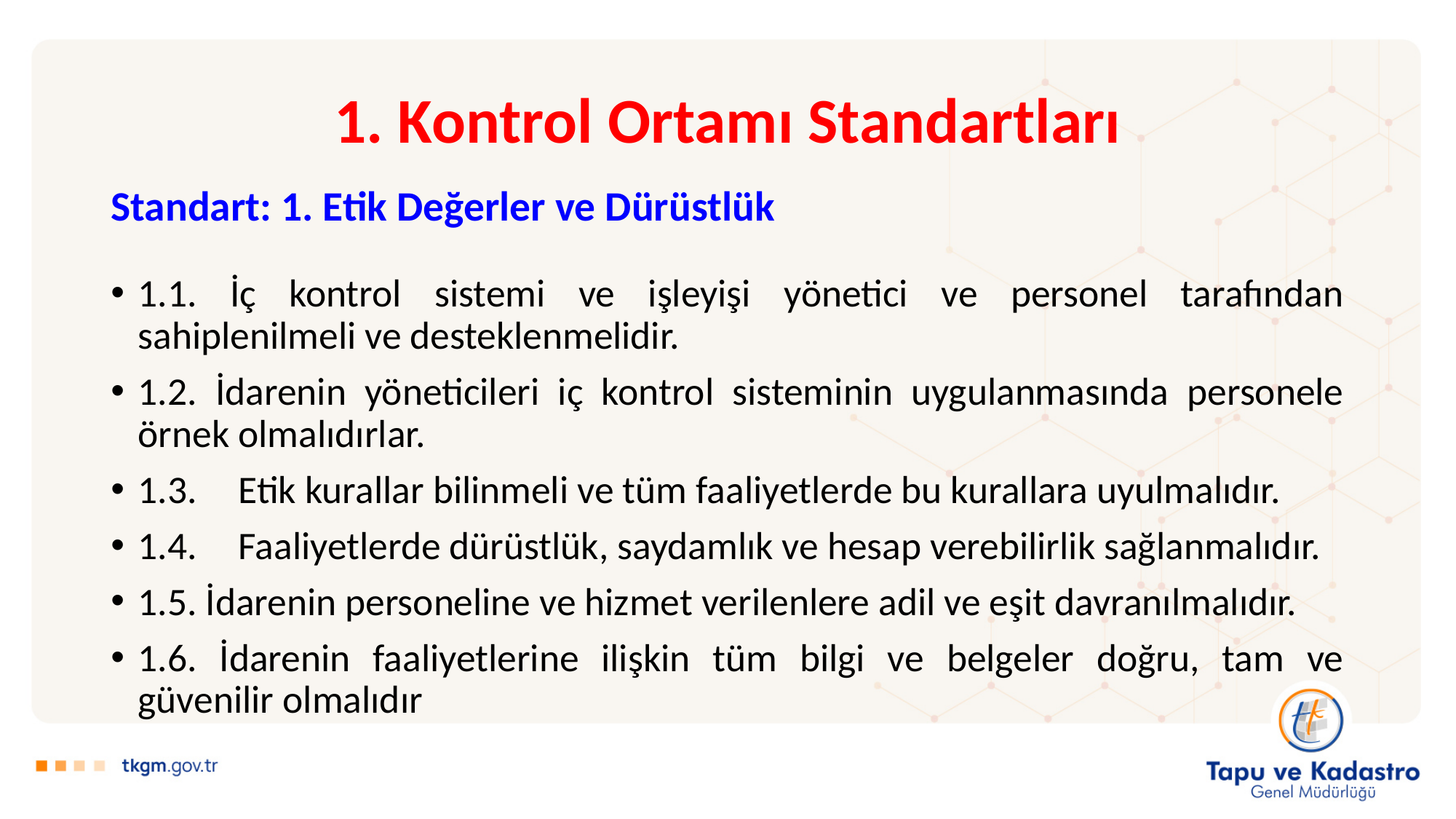

# 1. Kontrol Ortamı Standartları
Standart: 1. Etik Değerler ve Dürüstlük

1.1. İç kontrol sistemi ve işleyişi yönetici ve personel tarafından sahiplenilmeli ve desteklenmelidir.
1.2. İdarenin yöneticileri iç kontrol sisteminin uygulanmasında personele örnek olmalıdırlar.
1.3. 	Etik kurallar bilinmeli ve tüm faaliyetlerde bu kurallara uyulmalıdır.
1.4.	Faaliyetlerde dürüstlük, saydamlık ve hesap verebilirlik sağlanmalıdır.
1.5. İdarenin personeline ve hizmet verilenlere adil ve eşit davranılmalıdır.
1.6. İdarenin faaliyetlerine ilişkin tüm bilgi ve belgeler doğru, tam ve güvenilir olmalıdır